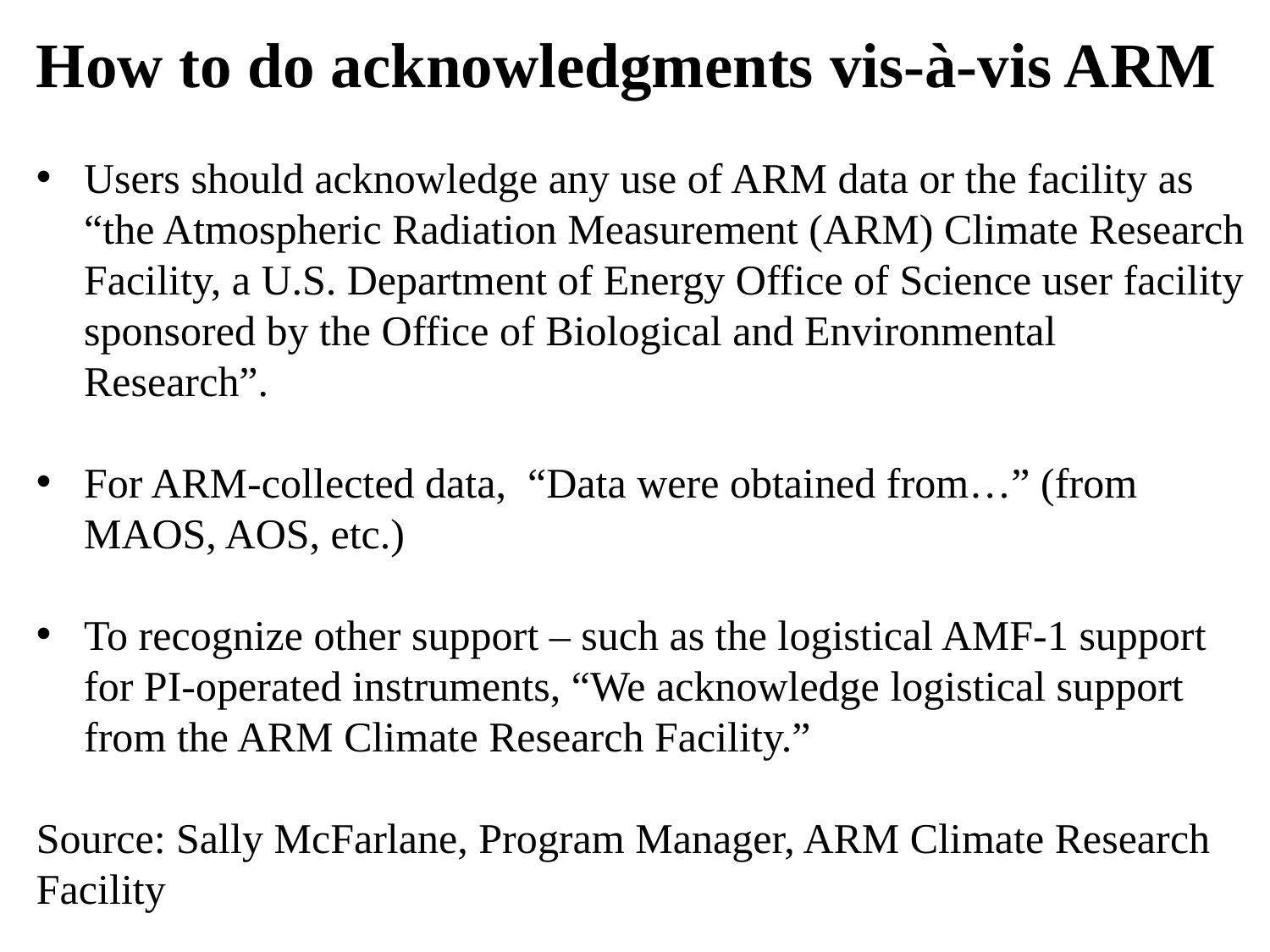

How to do acknowledgments vis-à-vis ARM

Users should acknowledge any use of ARM data or the facility as “the Atmospheric Radiation Measurement (ARM) Climate Research Facility, a U.S. Department of Energy Office of Science user facility sponsored by the Office of Biological and Environmental Research”.

For ARM-collected data,  “Data were obtained from…” (from MAOS, AOS, etc.)

To recognize other support – such as the logistical AMF-1 support for PI-operated instruments, “We acknowledge logistical support from the ARM Climate Research Facility.”

Source: Sally McFarlane, Program Manager, ARM Climate Research Facility